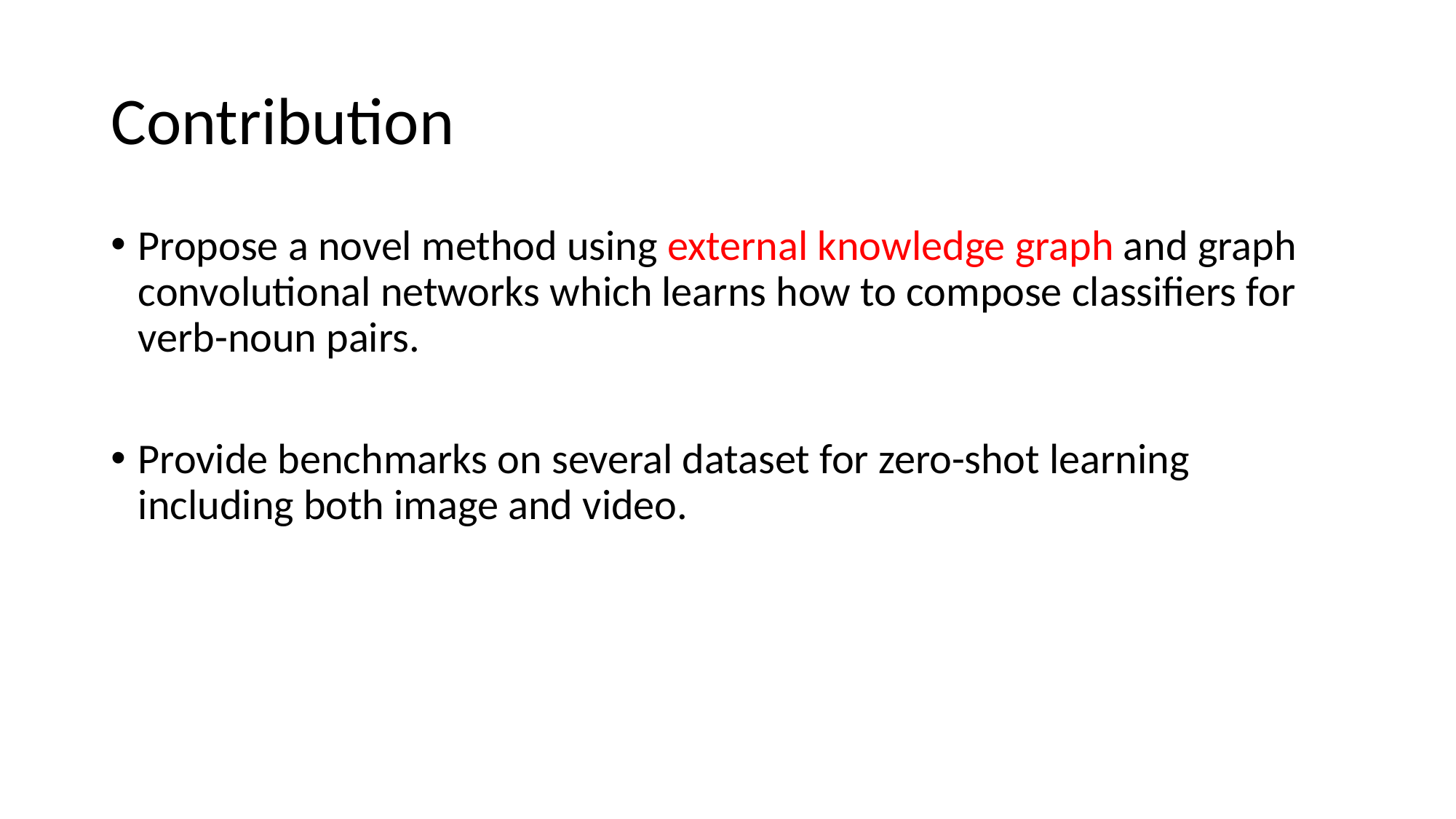

# Contribution
Propose a novel method using external knowledge graph and graph convolutional networks which learns how to compose classifiers for verb-noun pairs.

Provide benchmarks on several dataset for zero-shot learning including both image and video.